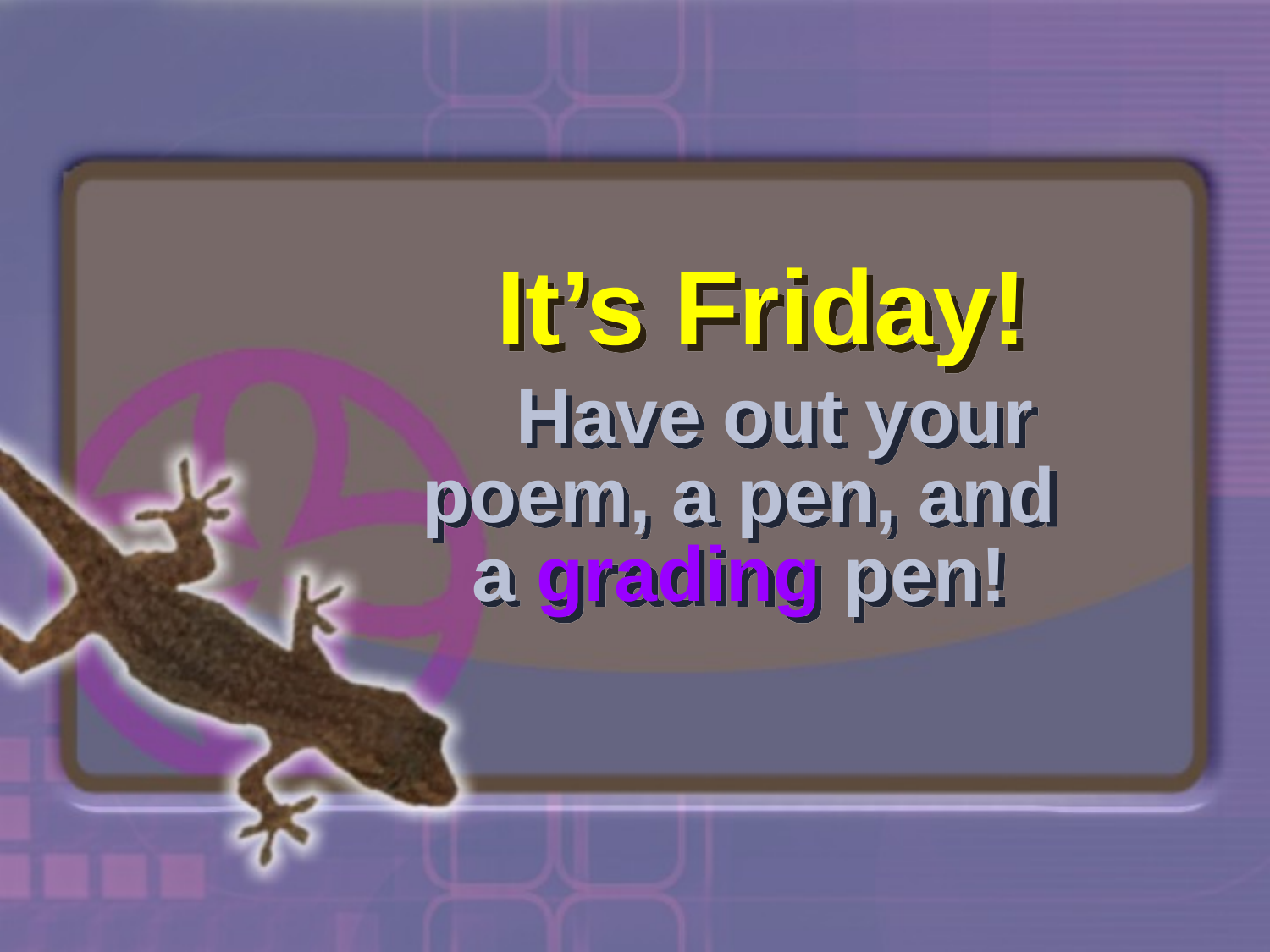

It’s Friday!
     Have out your poem, a pen, and a grading pen!